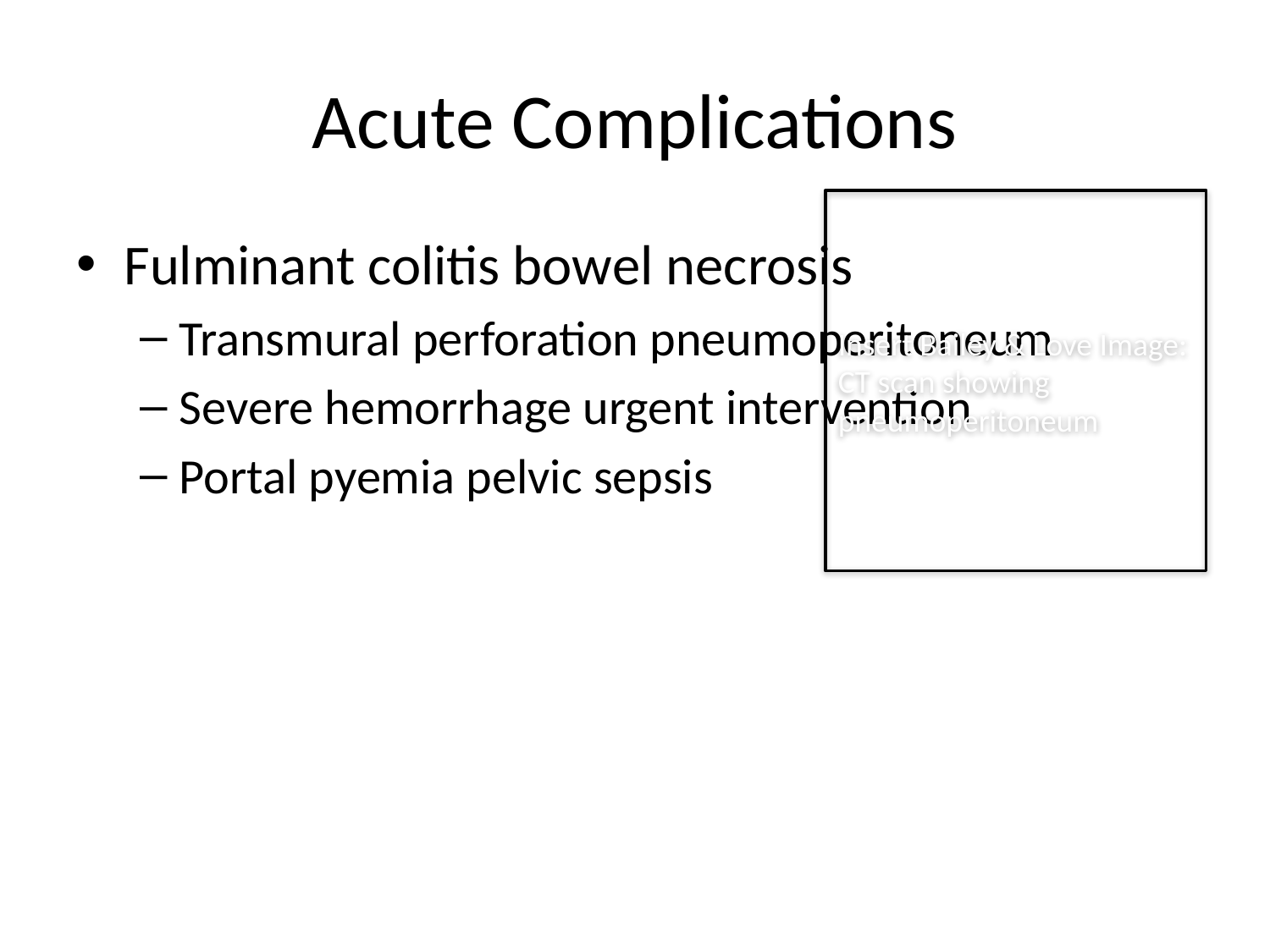

# Acute Complications
Insert Bailey & Love Image:
CT scan showing pneumoperitoneum
Fulminant colitis bowel necrosis
Transmural perforation pneumoperitoneum
Severe hemorrhage urgent intervention
Portal pyemia pelvic sepsis